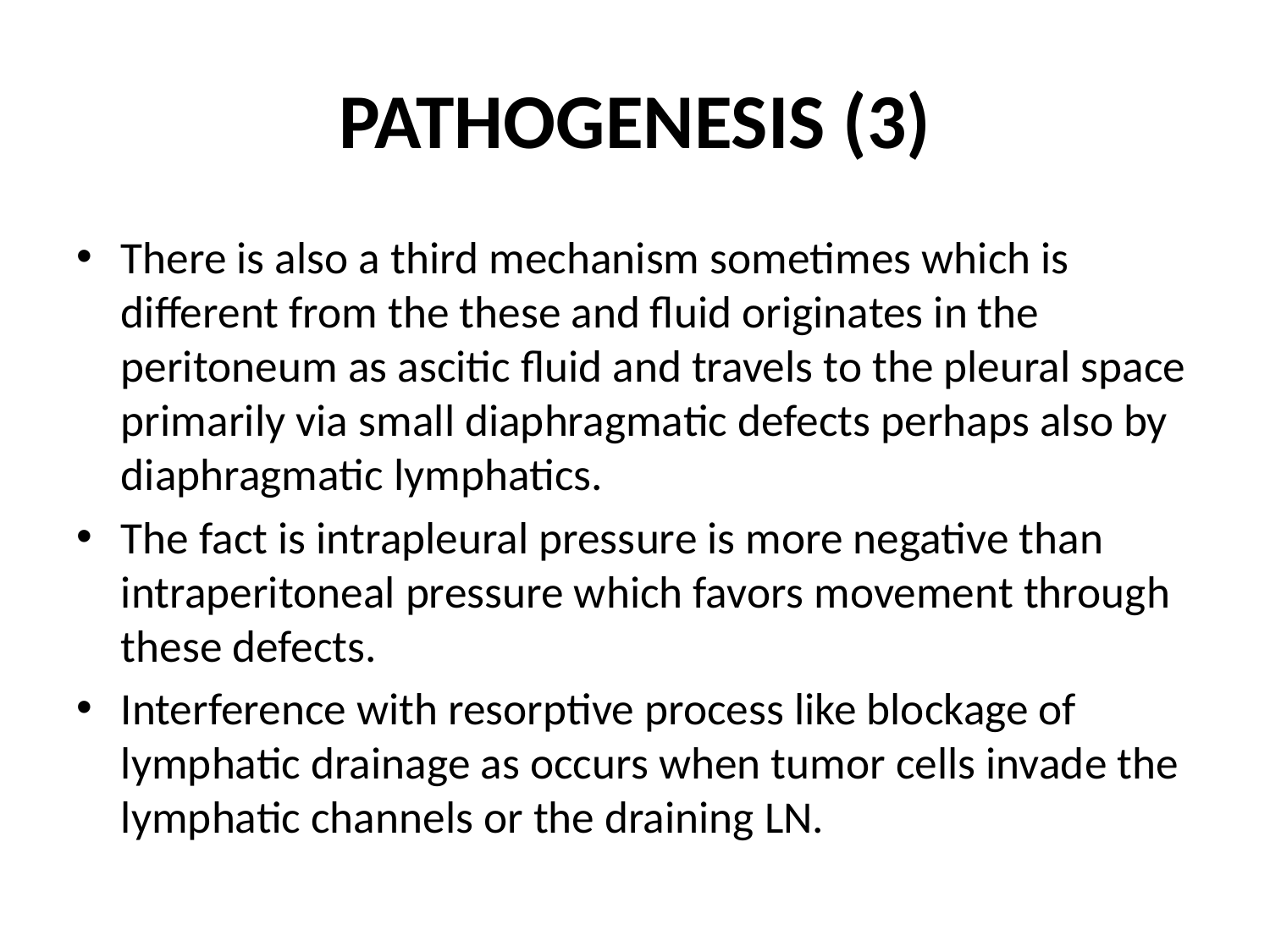

# PATHOGENESIS (3)
There is also a third mechanism sometimes which is different from the these and fluid originates in the peritoneum as ascitic fluid and travels to the pleural space primarily via small diaphragmatic defects perhaps also by diaphragmatic lymphatics.
The fact is intrapleural pressure is more negative than intraperitoneal pressure which favors movement through these defects.
Interference with resorptive process like blockage of lymphatic drainage as occurs when tumor cells invade the lymphatic channels or the draining LN.